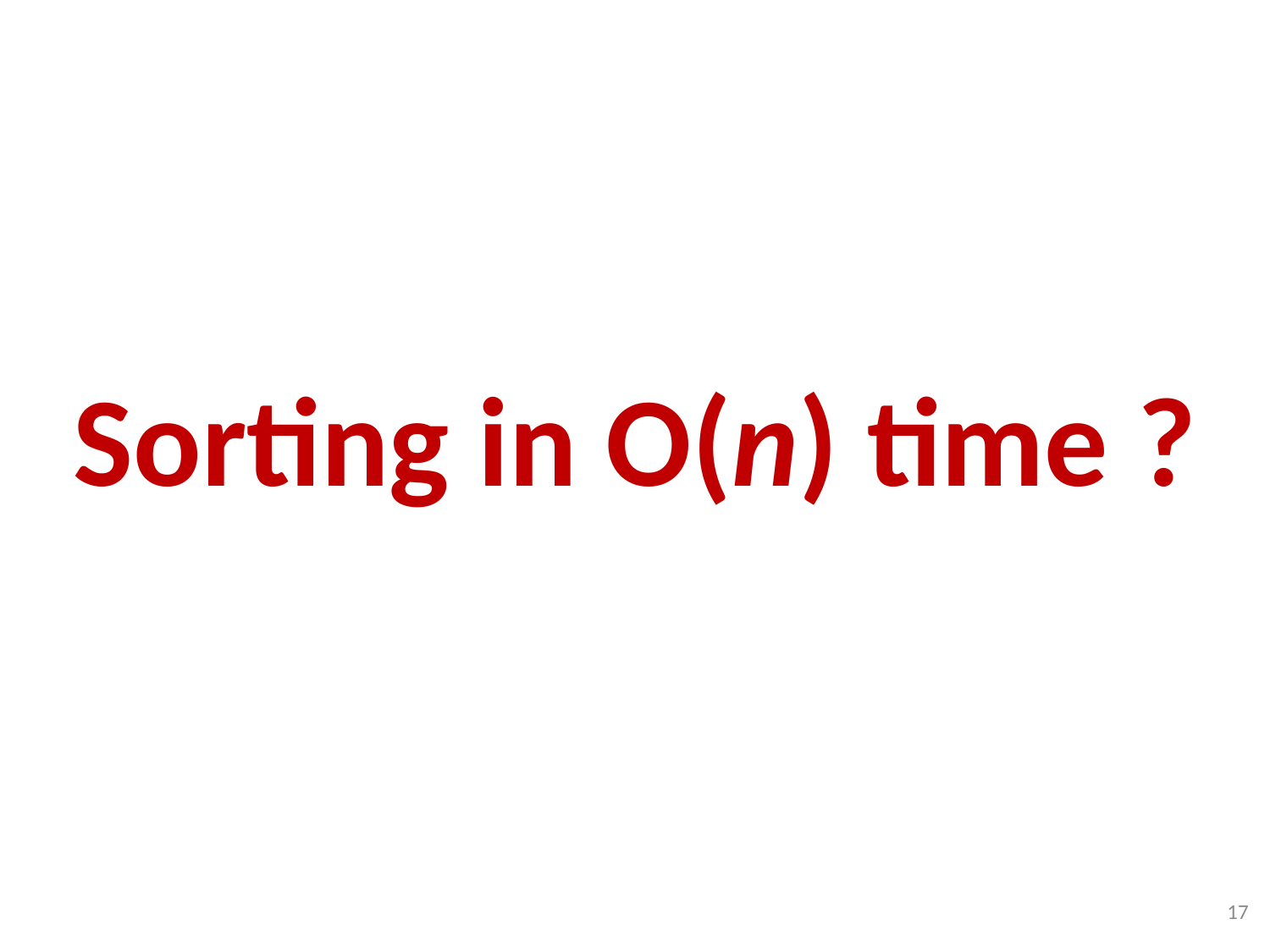

# Sorting in O(n) time ?
17